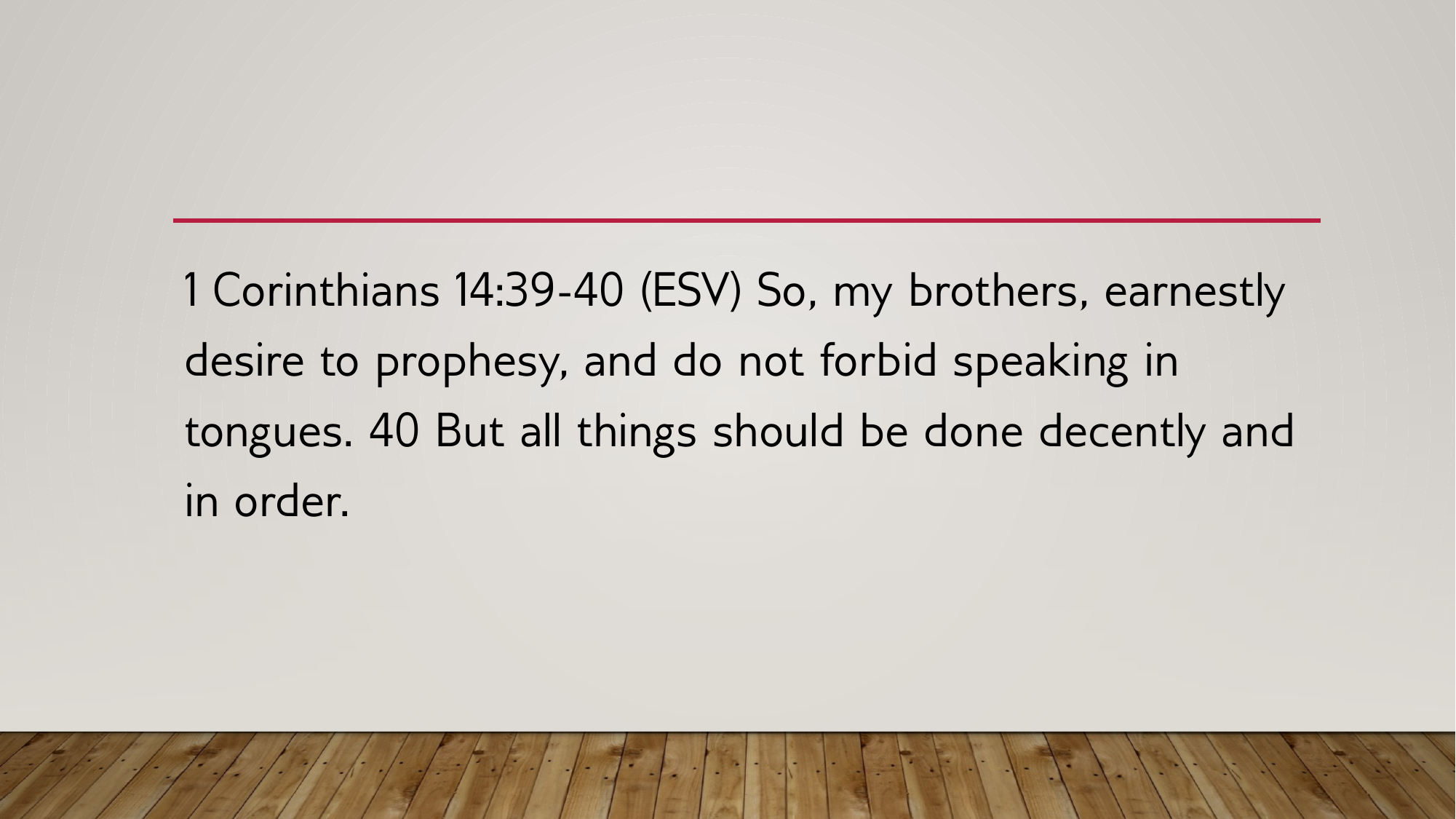

#
1 Corinthians 14:39-40 (ESV) So, my brothers, earnestly desire to prophesy, and do not forbid speaking in tongues. 40 But all things should be done decently and in order.